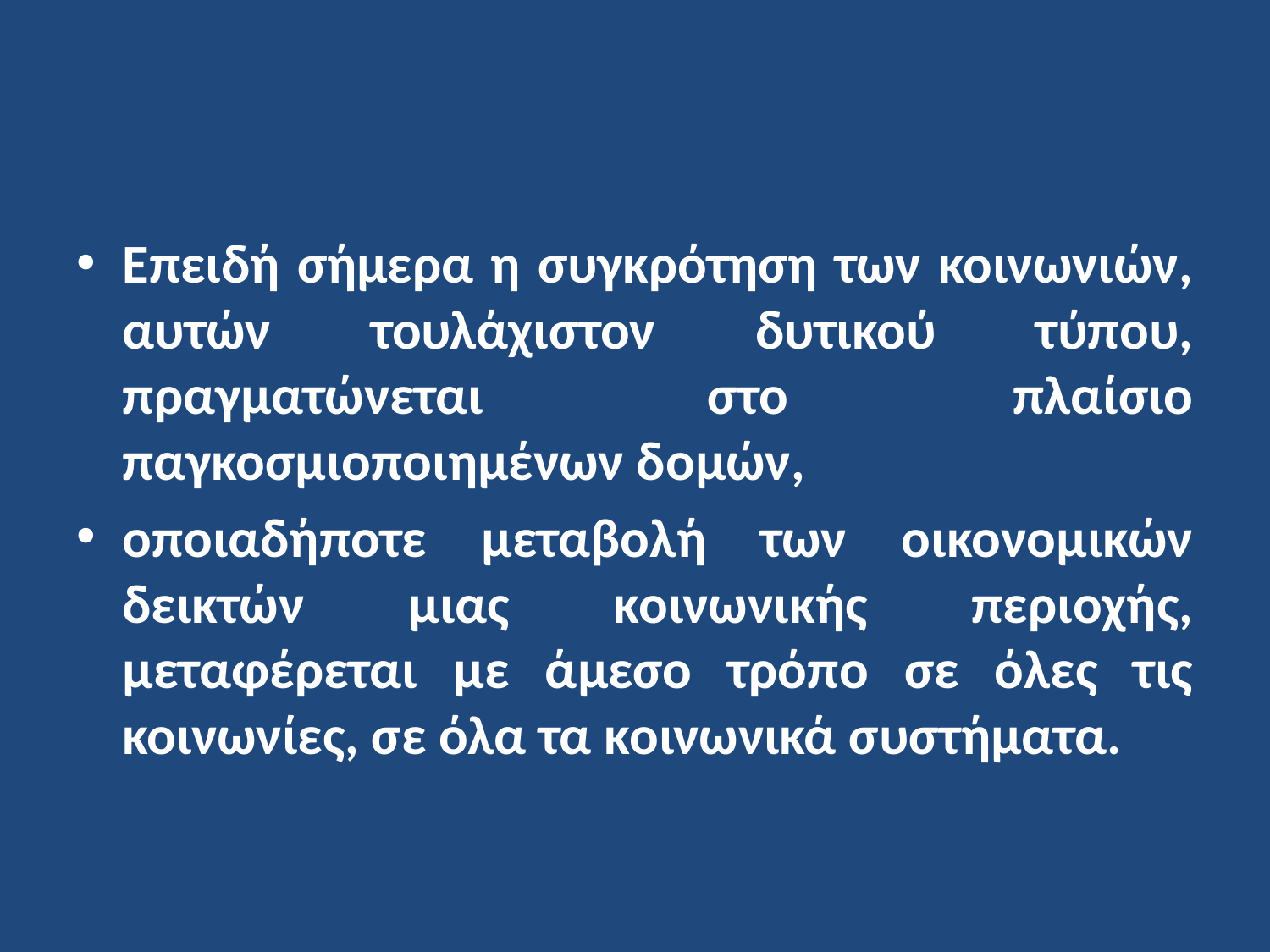

Επειδή σήμερα η συγκρότηση των κοινωνιών, αυτών τουλάχιστον δυτικού τύπου, πραγματώνεται στο πλαίσιο παγκοσμιοποιημένων δομών,
οποιαδήποτε μεταβολή των οικονομικών δεικτών μιας κοινωνικής περιοχής, μεταφέρεται με άμεσο τρόπο σε όλες τις κοινωνίες, σε όλα τα κοινωνικά συστήματα.